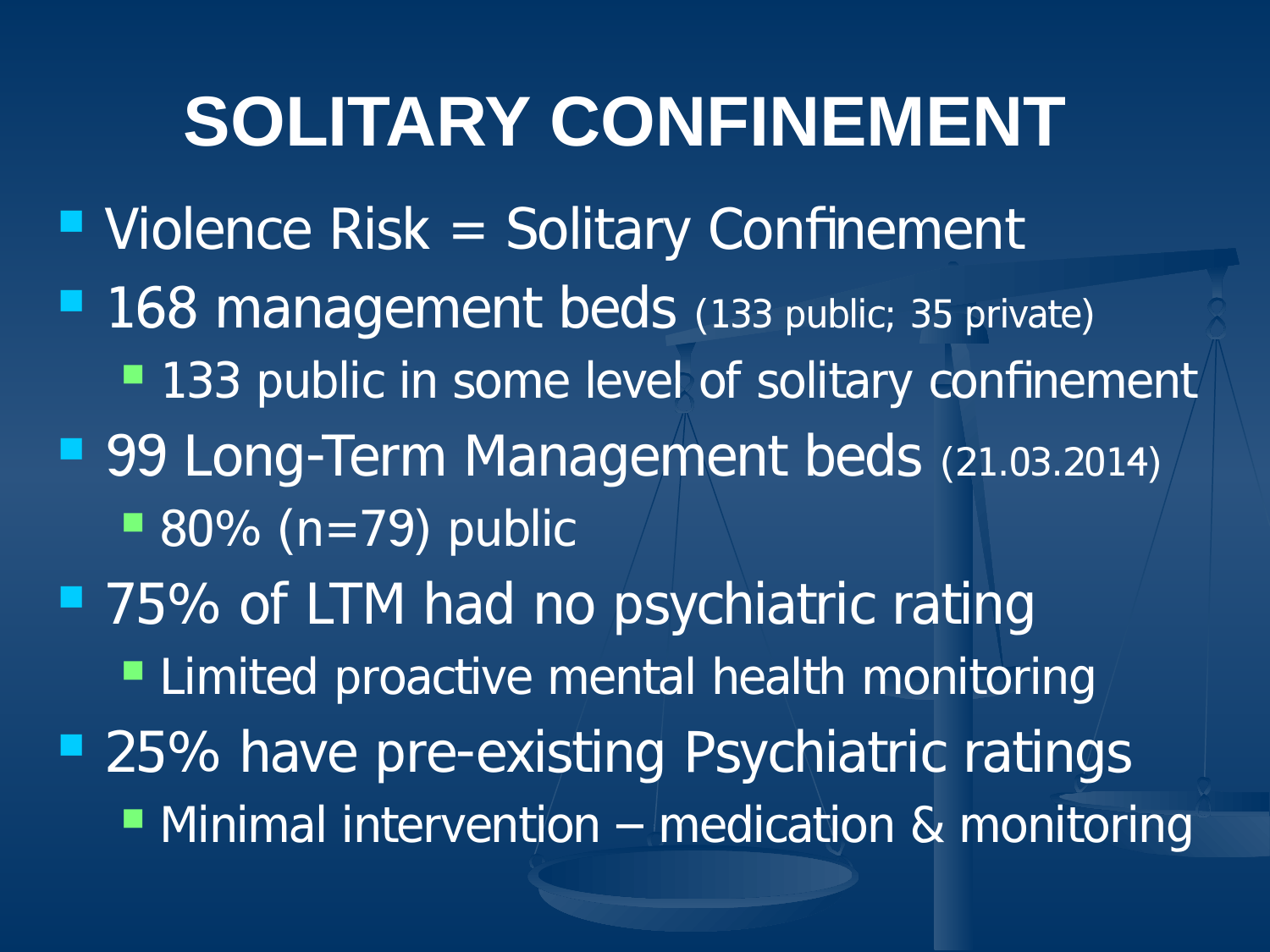

# Solitary Confinement
Violence Risk = Solitary Confinement
168 management beds (133 public; 35 private)
133 public in some level of solitary confinement
99 Long-Term Management beds (21.03.2014)
80% (n=79) public
75% of LTM had no psychiatric rating
Limited proactive mental health monitoring
25% have pre-existing Psychiatric ratings
Minimal intervention – medication & monitoring